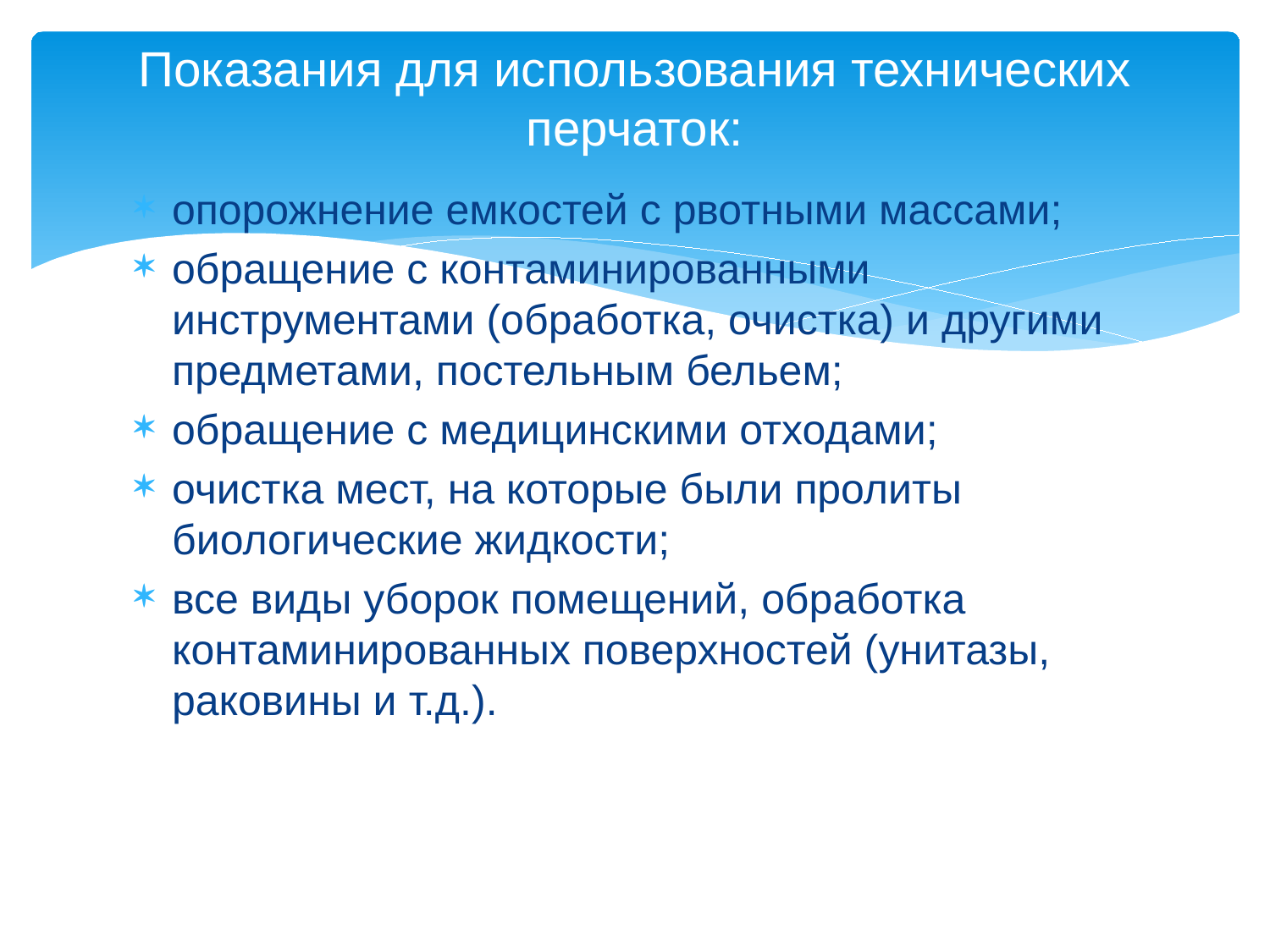

# Показания для использования технических перчаток:
опорожнение емкостей с рвотными массами;
обращение с контаминированными инструментами (обработка, очистка) и другими предметами, постельным бельем;
обращение с медицинскими отходами;
очистка мест, на которые были пролиты биологические жидкости;
все виды уборок помещений, обработка контаминированных поверхностей (унитазы, раковины и т.д.).